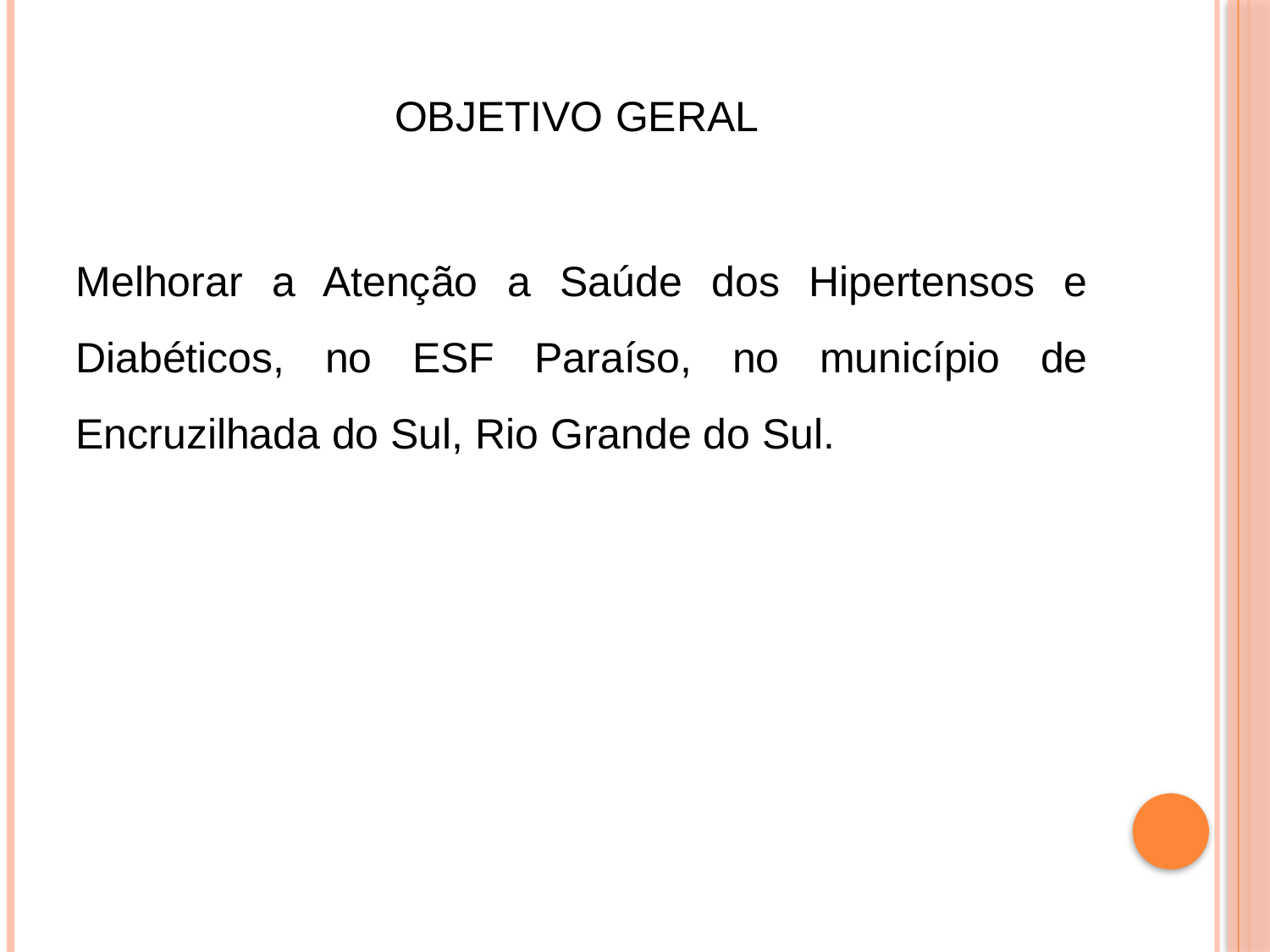

# Objetivo geral
Melhorar a Atenção a Saúde dos Hipertensos e Diabéticos, no ESF Paraíso, no município de Encruzilhada do Sul, Rio Grande do Sul.